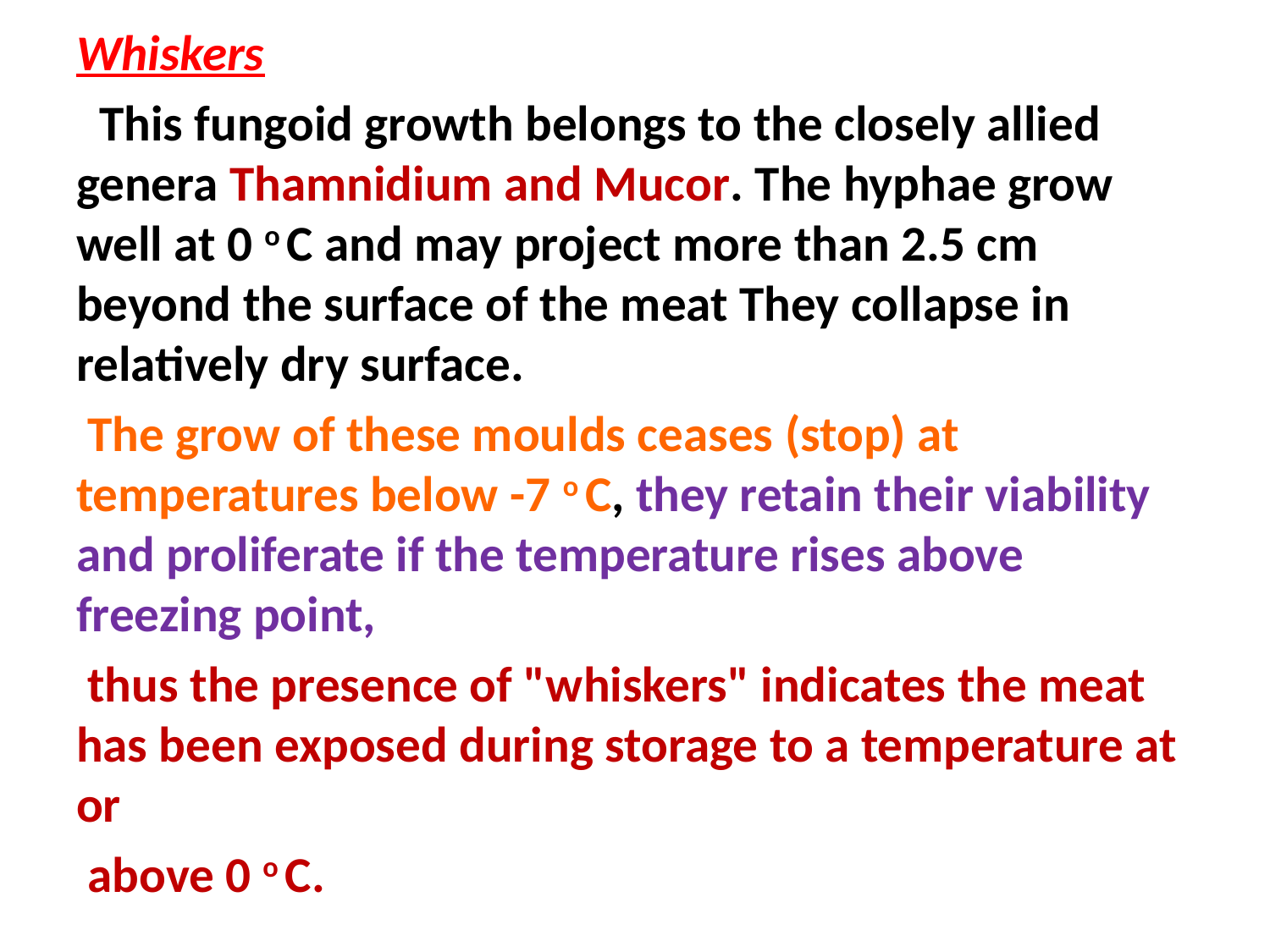

Whiskers
  This fungoid growth belongs to the closely allied genera Thamnidium and Mucor. The hyphae grow well at 0 o C and may project more than 2.5 cm beyond the surface of the meat They collapse in relatively dry surface.
 The grow of these moulds ceases (stop) at temperatures below -7 o C, they retain their viability and proliferate if the temperature rises above freezing point,
 thus the presence of "whiskers" indicates the meat has been exposed during storage to a temperature at or
 above 0 o C.